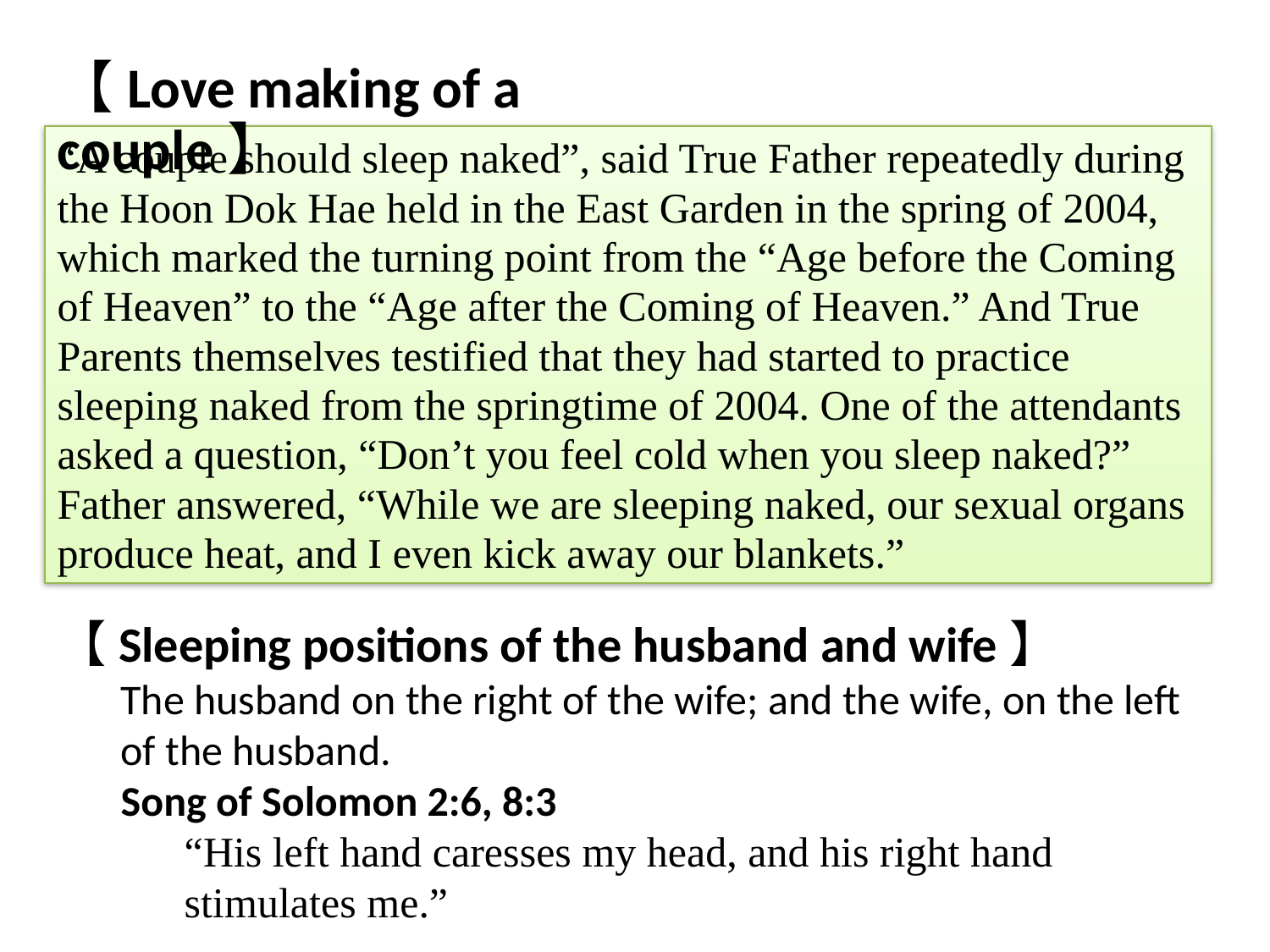

【Love making of a couple】
“A couple should sleep naked”, said True Father repeatedly during the Hoon Dok Hae held in the East Garden in the spring of 2004, which marked the turning point from the “Age before the Coming of Heaven” to the “Age after the Coming of Heaven.” And True Parents themselves testified that they had started to practice sleeping naked from the springtime of 2004. One of the attendants asked a question, “Don’t you feel cold when you sleep naked?” Father answered, “While we are sleeping naked, our sexual organs produce heat, and I even kick away our blankets.”
【Sleeping positions of the husband and wife】
The husband on the right of the wife; and the wife, on the left of the husband.
Song of Solomon 2:6, 8:3
“His left hand caresses my head, and his right hand stimulates me.”